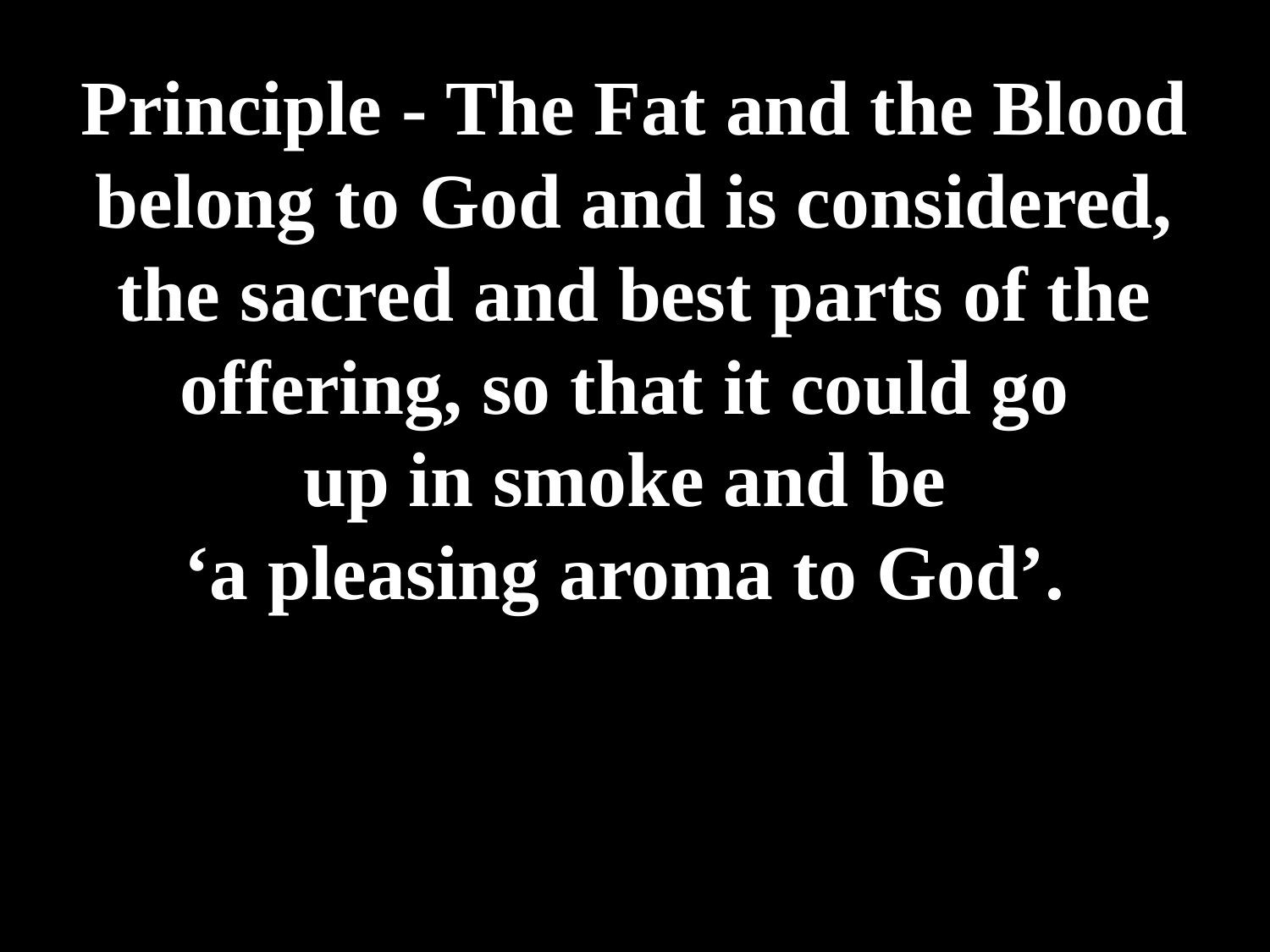

# Principle - The Fat and the Blood belong to God and is considered, the sacred and best parts of the offering, so that it could go up in smoke and be ‘a pleasing aroma to God’.